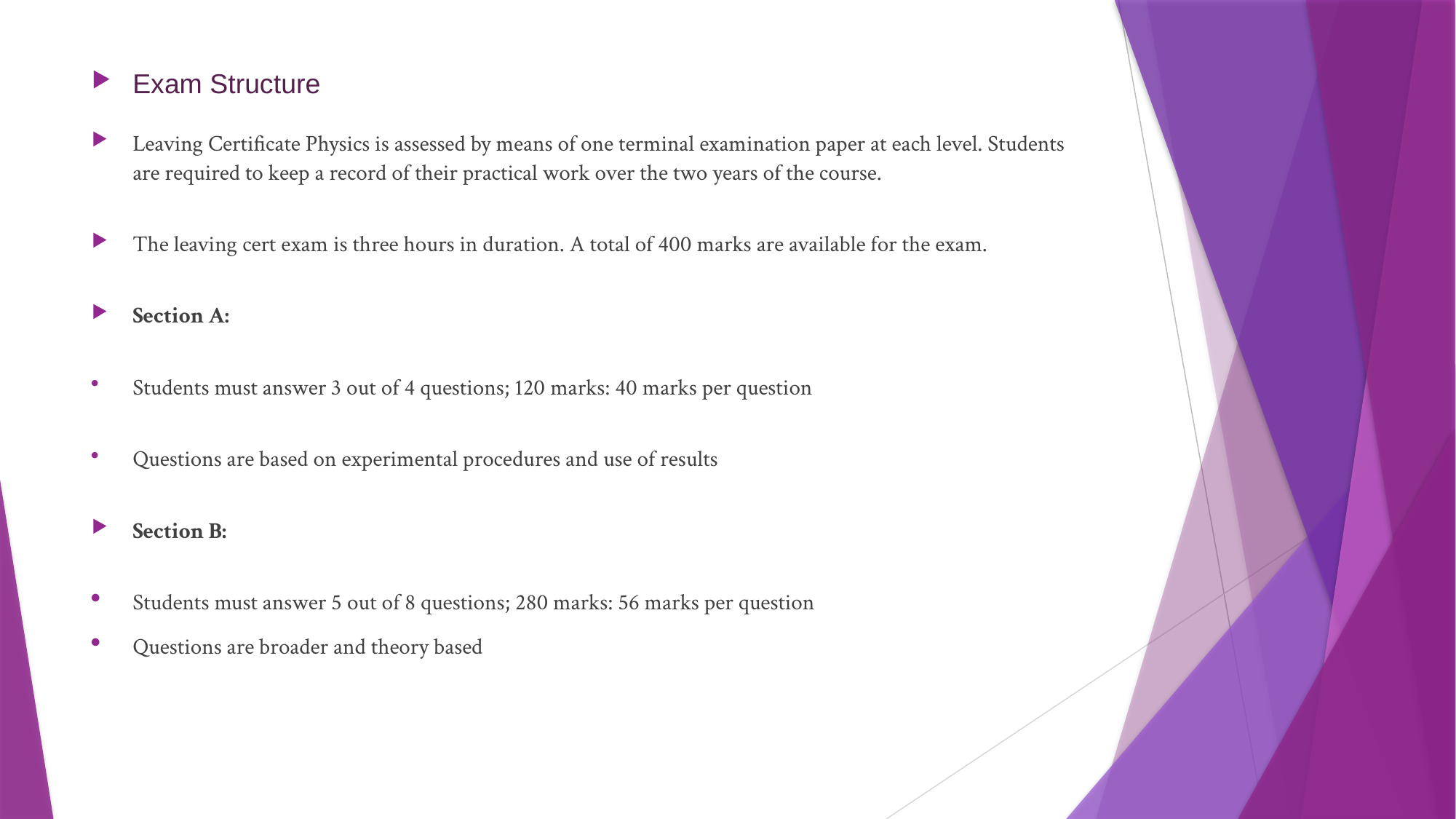

Exam Structure
Leaving Certificate Physics is assessed by means of one terminal examination paper at each level. Students are required to keep a record of their practical work over the two years of the course.
The leaving cert exam is three hours in duration. A total of 400 marks are available for the exam.
Section A:
Students must answer 3 out of 4 questions; 120 marks: 40 marks per question
Questions are based on experimental procedures and use of results
Section B:
Students must answer 5 out of 8 questions; 280 marks: 56 marks per question
Questions are broader and theory based